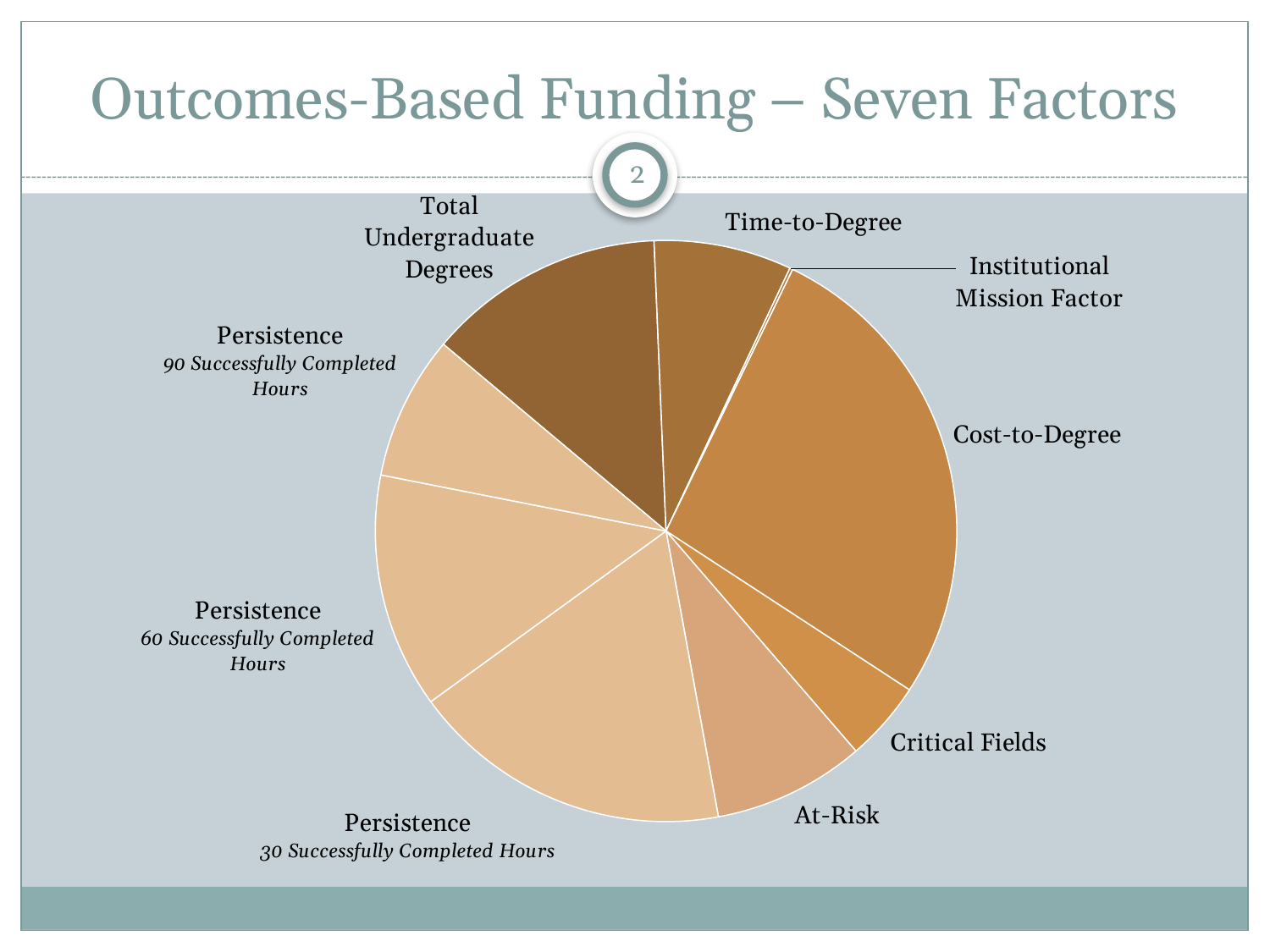

# Outcomes-Based Funding – Seven Factors
2

### Chart

| Category | Amount |
|---|---|
| Total Undergraduate Degrees | 0.13230216293579802 |
| Time-to-Degree | 0.07663838179571422 |
| Institutional Mission Factor | 0.001684307720022448 |
| Cost-to-Degree | 0.2703358269065656 |
| Critical Fields | 0.04466190867915387 |
| At-Risk | 0.08441812903871382 |
| Persistence
30 Successfully Completed Hours | 0.178929343273115 |
| Persistence
60 Successfully Completed Hours | 0.13085456084727093 |
| Persistence
90 Successfully Completed Hours | 0.08017537880364596 |